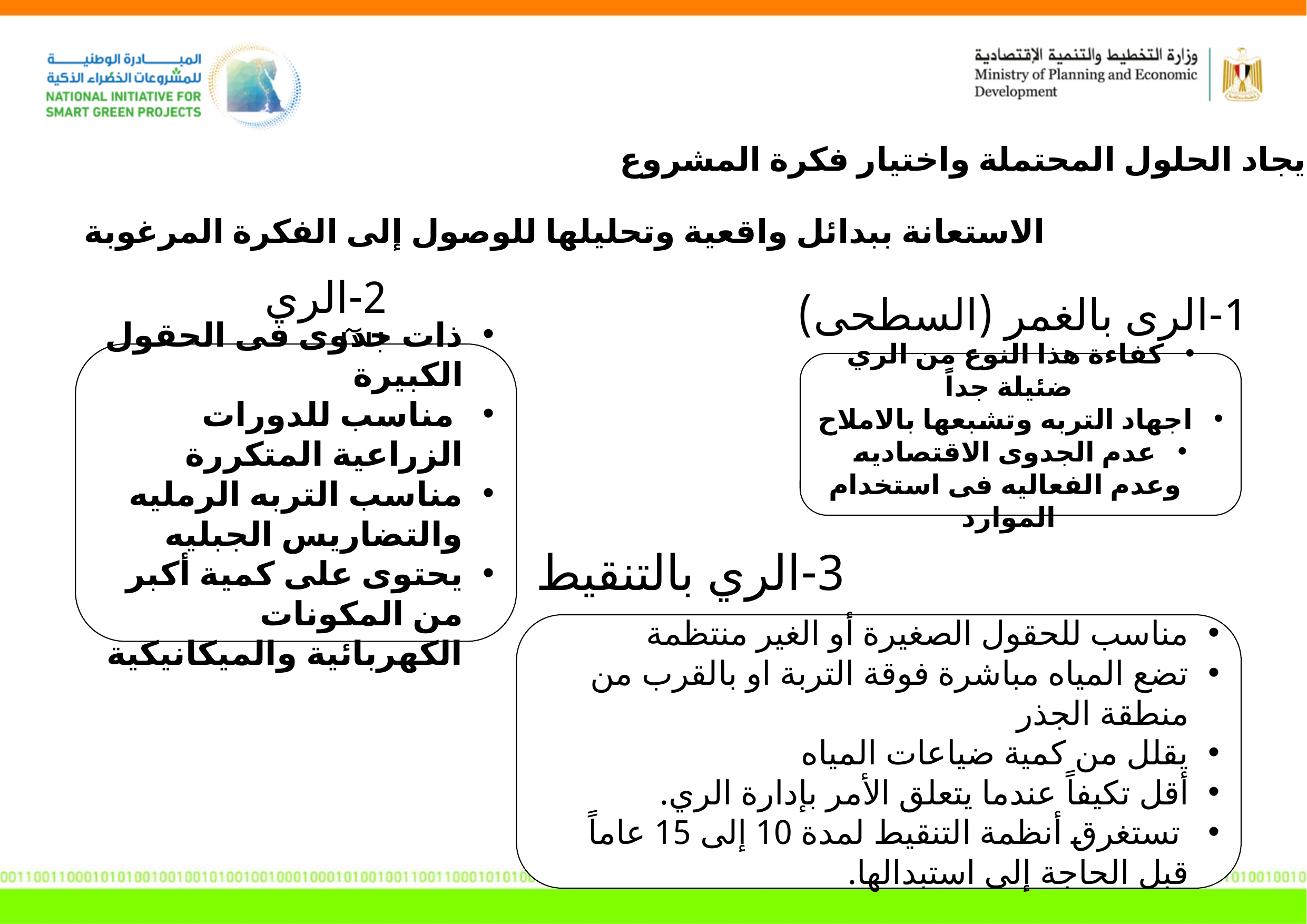

8-   إيجاد الحلول المحتملة واختيار فكرة المشروع
الاستعانة ببدائل واقعية وتحليلها للوصول إلى الفكرة المرغوبة
2-الري الآلي
1-الرى بالغمر (السطحى)
ذات جدوى فى الحقول الكبيرة
 مناسب للدورات الزراعية المتكررة
مناسب التربه الرمليه  والتضاريس الجبليه
يحتوى على كمية أكبر من المكونات الكهربائية والميكانيكية
كفاءة هذا النوع من الري ضئيلة جداً
اجهاد التربه وتشبعها بالاملاح
عدم الجدوى الاقتصاديه وعدم الفعاليه فى استخدام الموارد
3-الري بالتنقيط
مناسب للحقول الصغيرة أو الغير منتظمة
تضع المياه مباشرة فوقة التربة او بالقرب من منطقة الجذر
يقلل من كمية ضياعات المياه
أقل تكيفاً عندما يتعلق الأمر بإدارة الري.
 تستغرق أنظمة التنقيط لمدة 10 إلى 15 عاماً قبل الحاجة إلى استبدالها.